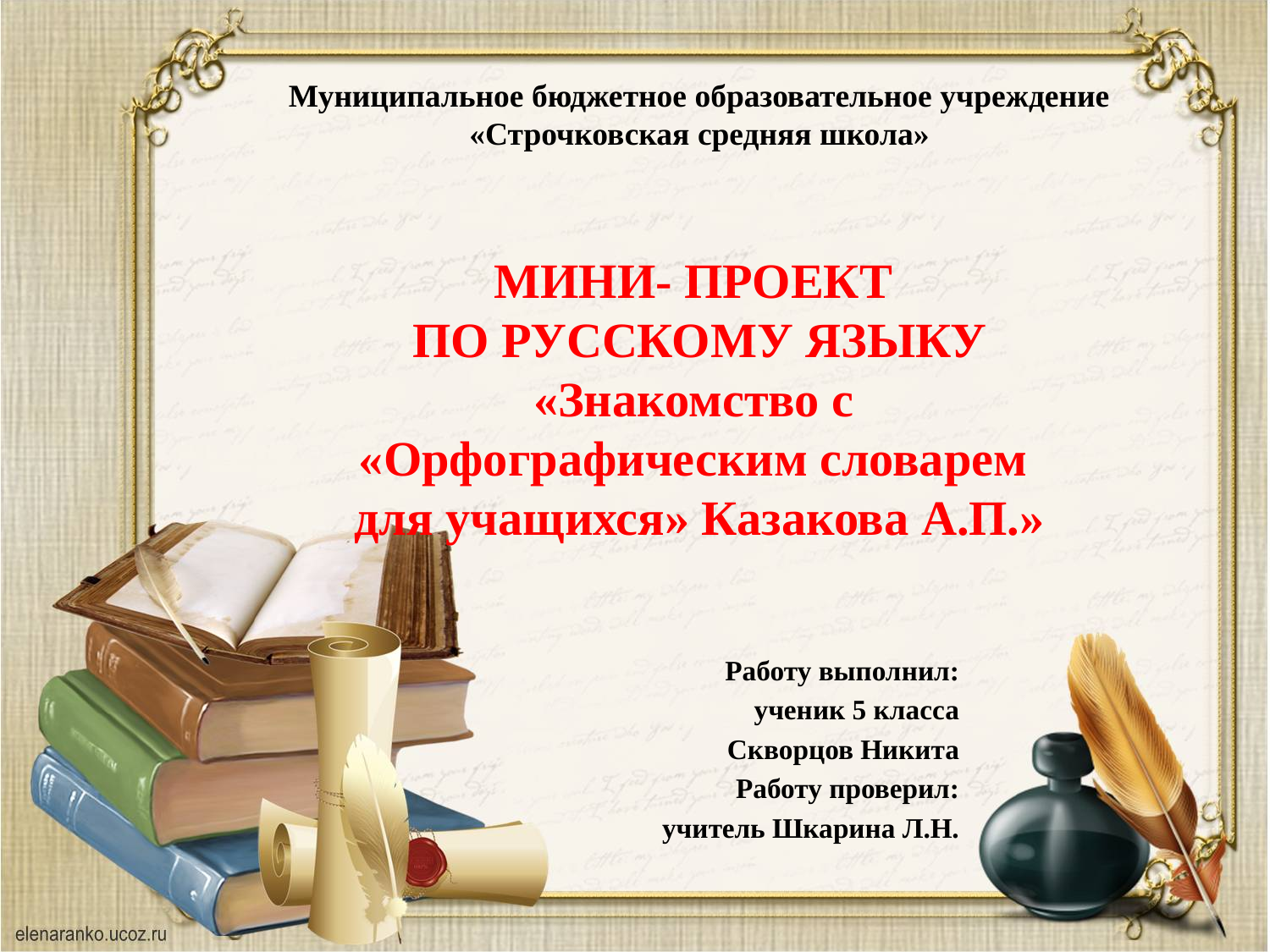

Муниципальное бюджетное образовательное учреждение
«Строчковская средняя школа»

МИНИ- ПРОЕКТ
ПО РУССКОМУ ЯЗЫКУ
«Знакомство с
«Орфографическим словарем
для учащихся» Казакова А.П.»

Работу выполнил:
ученик 5 класса
Скворцов Никита
Работу проверил:
учитель Шкарина Л.Н.